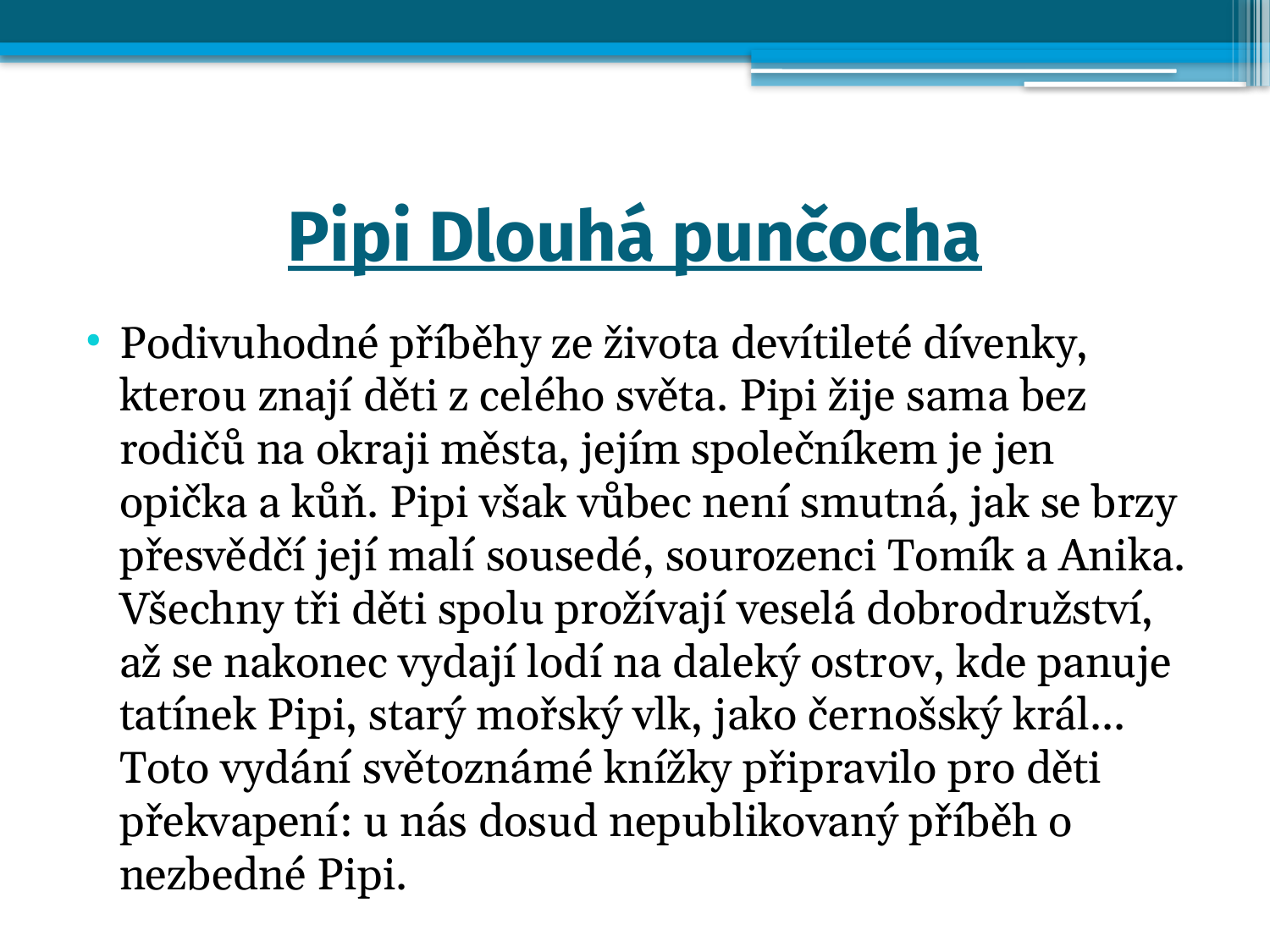

# Pipi Dlouhá punčocha
Podivuhodné příběhy ze života devítileté dívenky, kterou znají děti z celého světa. Pipi žije sama bez rodičů na okraji města, jejím společníkem je jen opička a kůň. Pipi však vůbec není smutná, jak se brzy přesvědčí její malí sousedé, sourozenci Tomík a Anika. Všechny tři děti spolu prožívají veselá dobrodružství, až se nakonec vydají lodí na daleký ostrov, kde panuje tatínek Pipi, starý mořský vlk, jako černošský král... Toto vydání světoznámé knížky připravilo pro děti překvapení: u nás dosud nepublikovaný příběh o nezbedné Pipi.